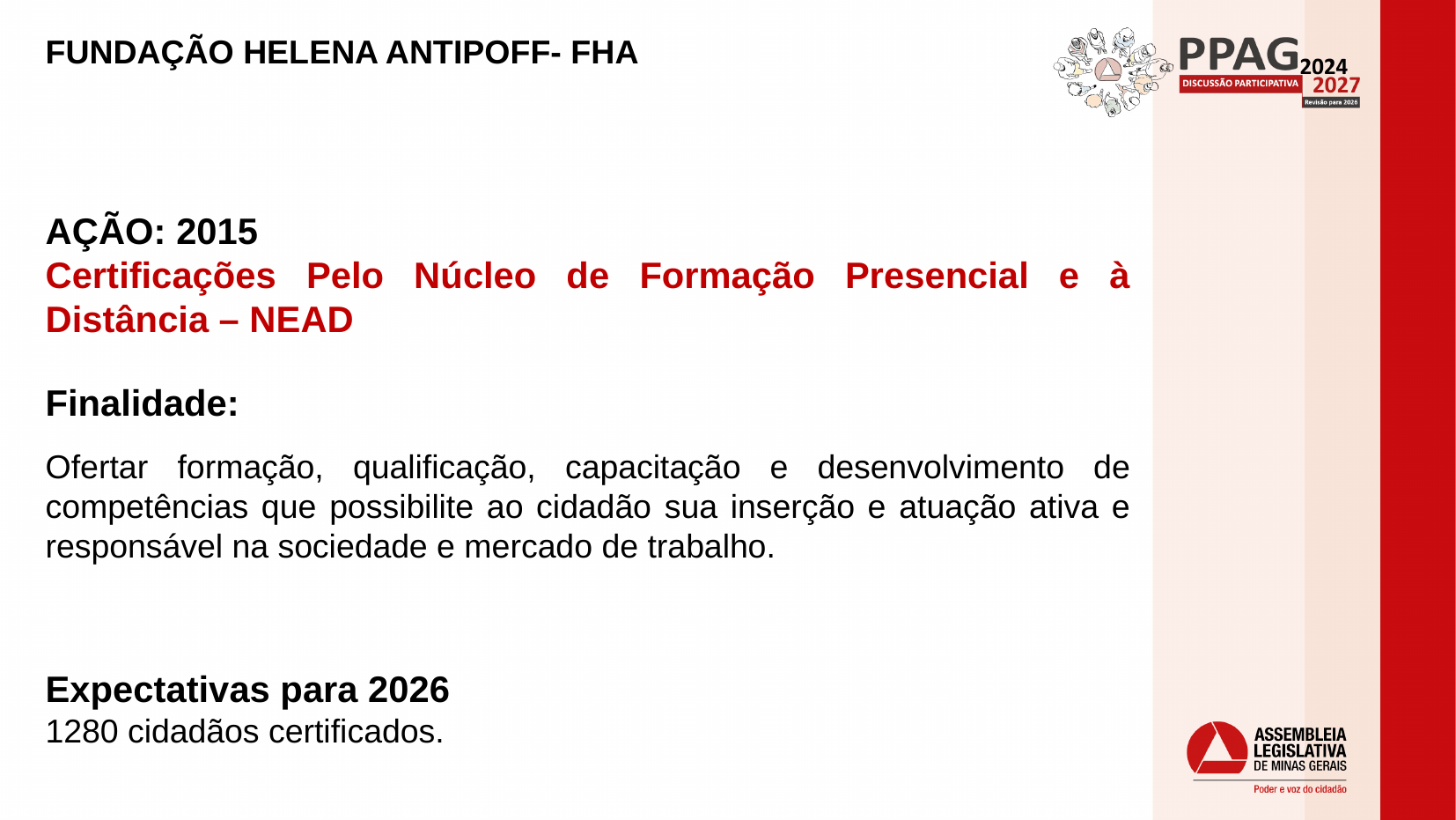

FUNDAÇÃO HELENA ANTIPOFF- FHA
AÇÃO: 2015
Certificações Pelo Núcleo de Formação Presencial e à Distância – NEAD
Finalidade:
Ofertar formação, qualificação, capacitação e desenvolvimento de competências que possibilite ao cidadão sua inserção e atuação ativa e responsável na sociedade e mercado de trabalho.
Expectativas para 2026
1280 cidadãos certificados.